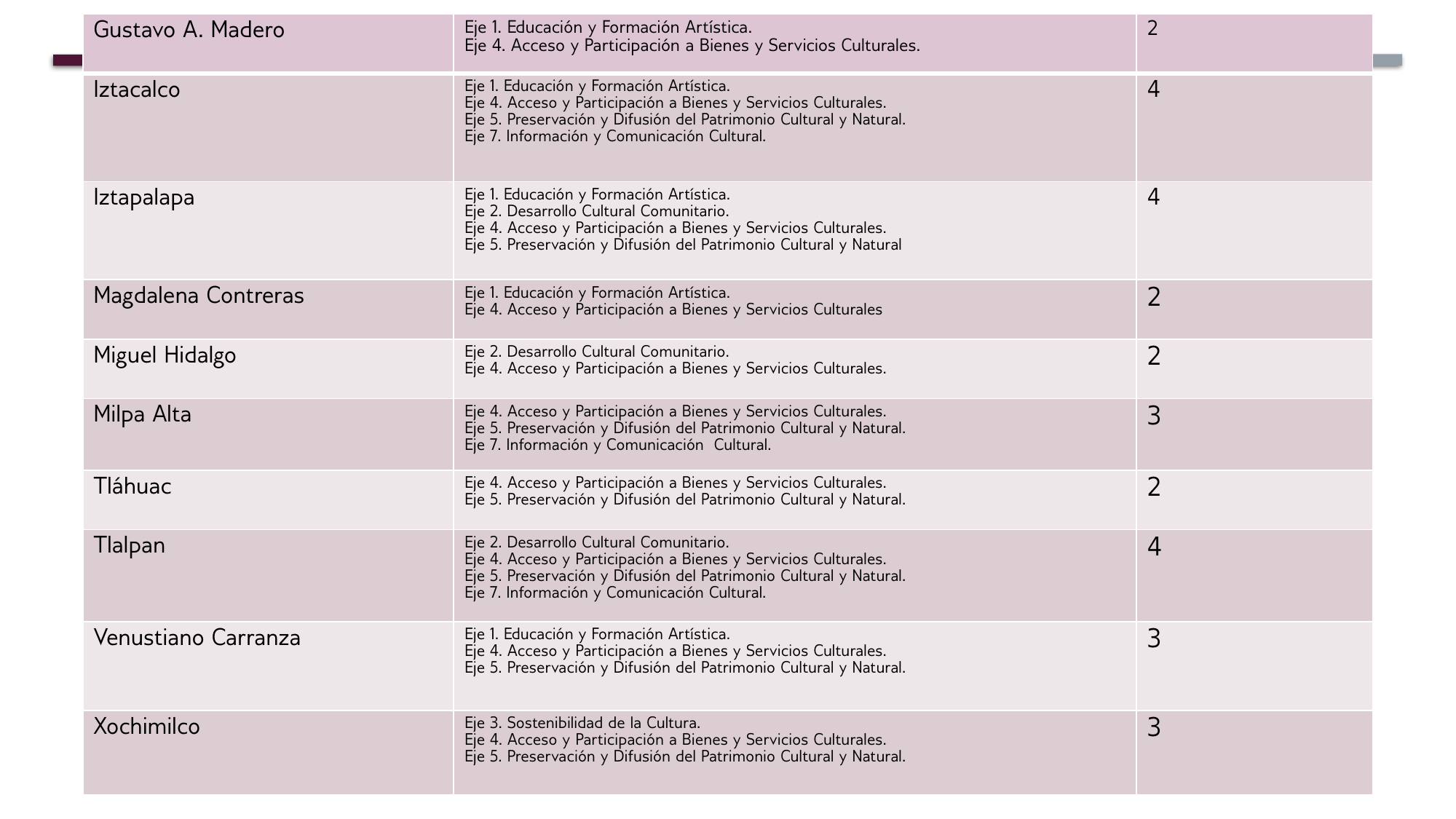

| Gustavo A. Madero | Eje 1. Educación y Formación Artística. Eje 4. Acceso y Participación a Bienes y Servicios Culturales. | 2 |
| --- | --- | --- |
| Iztacalco | Eje 1. Educación y Formación Artística. Eje 4. Acceso y Participación a Bienes y Servicios Culturales. Eje 5. Preservación y Difusión del Patrimonio Cultural y Natural. Eje 7. Información y Comunicación Cultural. | 4 |
| Iztapalapa | Eje 1. Educación y Formación Artística. Eje 2. Desarrollo Cultural Comunitario. Eje 4. Acceso y Participación a Bienes y Servicios Culturales. Eje 5. Preservación y Difusión del Patrimonio Cultural y Natural | 4 |
| Magdalena Contreras | Eje 1. Educación y Formación Artística. Eje 4. Acceso y Participación a Bienes y Servicios Culturales | 2 |
| Miguel Hidalgo | Eje 2. Desarrollo Cultural Comunitario. Eje 4. Acceso y Participación a Bienes y Servicios Culturales. | 2 |
| Milpa Alta | Eje 4. Acceso y Participación a Bienes y Servicios Culturales. Eje 5. Preservación y Difusión del Patrimonio Cultural y Natural. Eje 7. Información y Comunicación Cultural. | 3 |
| Tláhuac | Eje 4. Acceso y Participación a Bienes y Servicios Culturales. Eje 5. Preservación y Difusión del Patrimonio Cultural y Natural. | 2 |
| Tlalpan | Eje 2. Desarrollo Cultural Comunitario. Eje 4. Acceso y Participación a Bienes y Servicios Culturales. Eje 5. Preservación y Difusión del Patrimonio Cultural y Natural. Eje 7. Información y Comunicación Cultural. | 4 |
| Venustiano Carranza | Eje 1. Educación y Formación Artística. Eje 4. Acceso y Participación a Bienes y Servicios Culturales. Eje 5. Preservación y Difusión del Patrimonio Cultural y Natural. | 3 |
| Xochimilco | Eje 3. Sostenibilidad de la Cultura. Eje 4. Acceso y Participación a Bienes y Servicios Culturales. Eje 5. Preservación y Difusión del Patrimonio Cultural y Natural. | 3 |